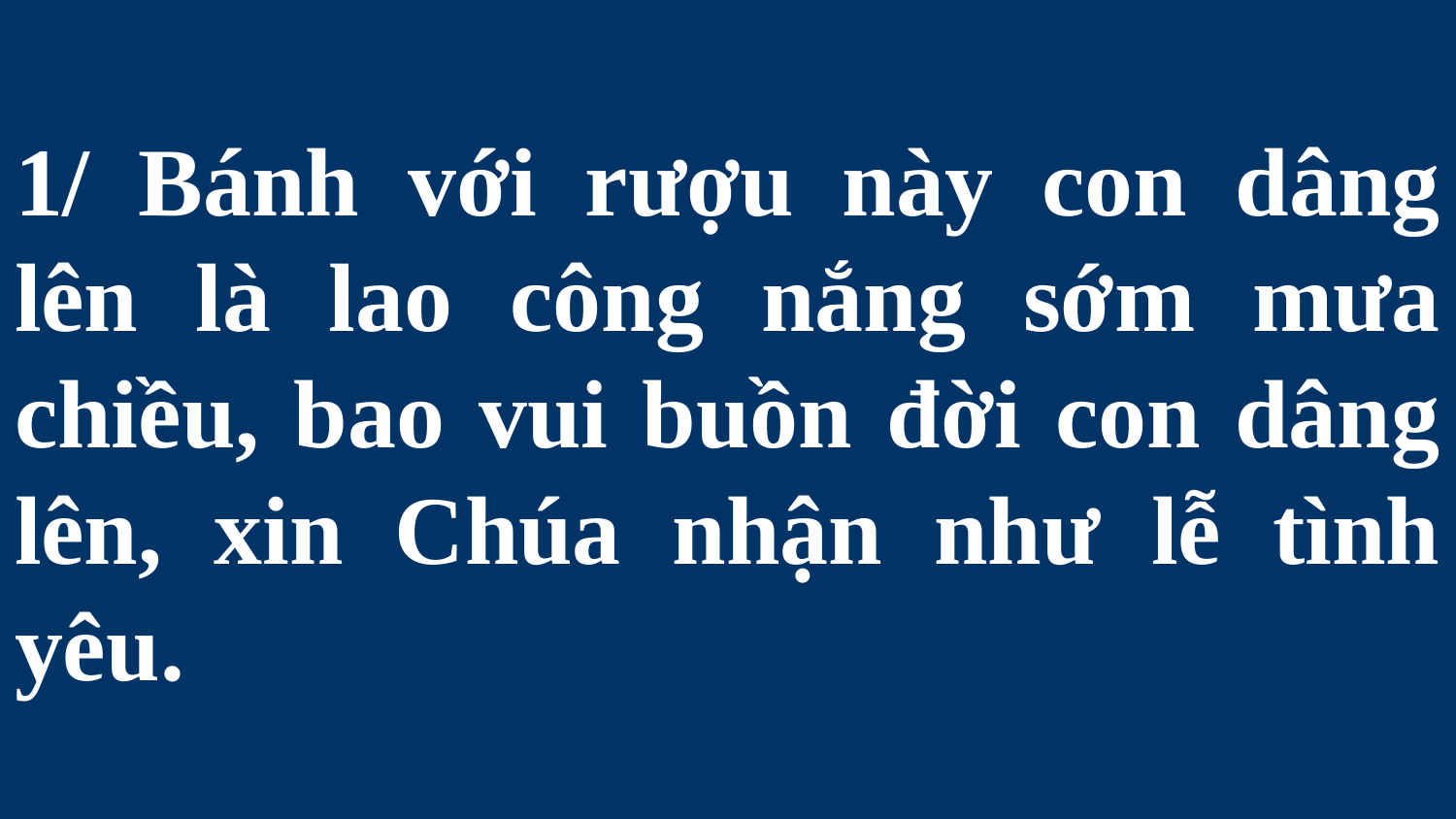

# 1/ Bánh với rượu này con dâng lên là lao công nắng sớm mưa chiều, bao vui buồn đời con dâng lên, xin Chúa nhận như lễ tình yêu.